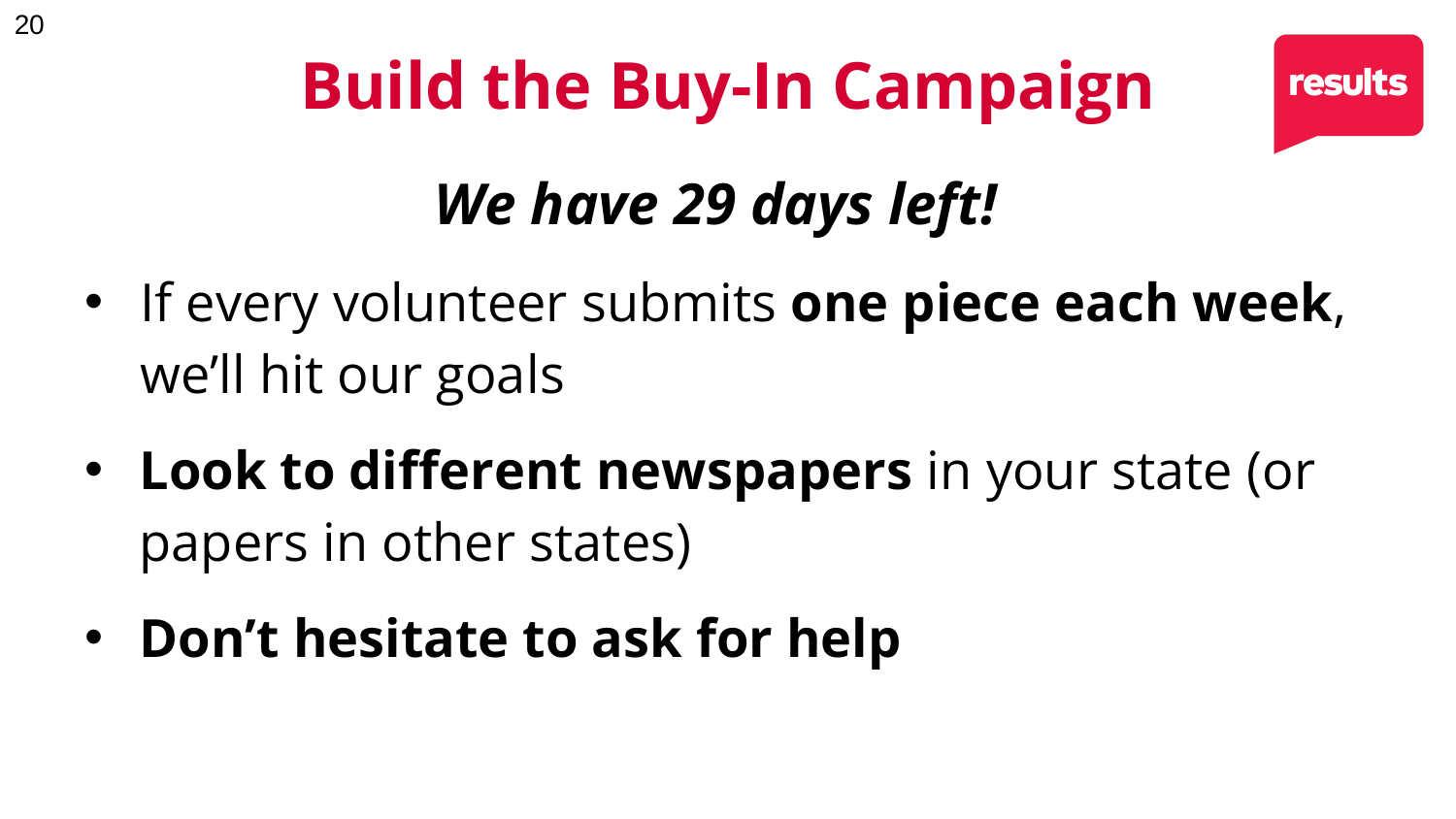

# Build the Buy-In Campaign
We have 29 days left!
If every volunteer submits one piece each week, we’ll hit our goals
Look to different newspapers in your state (or papers in other states)
Don’t hesitate to ask for help